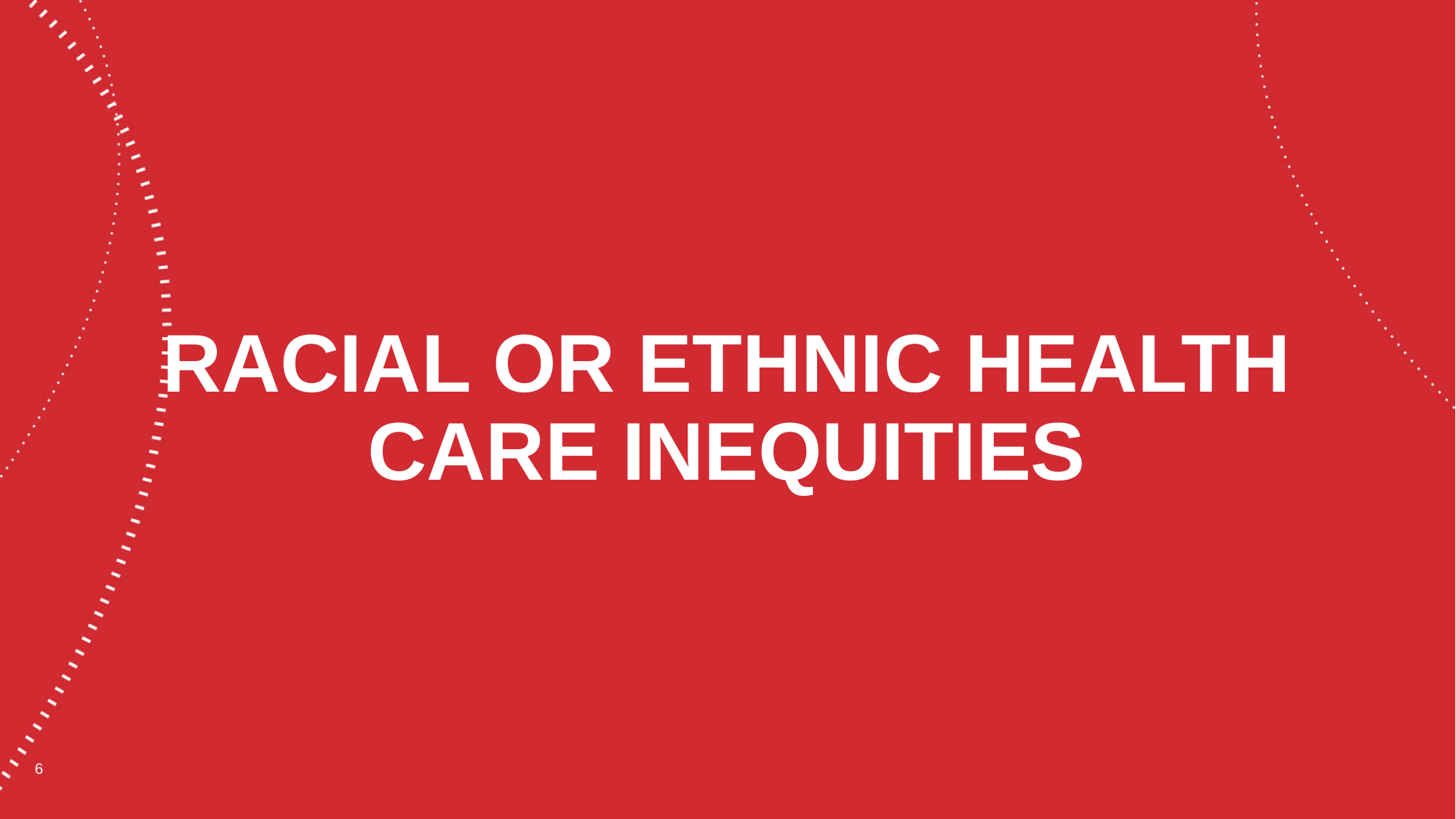

# Racial or ethnic health care inequities